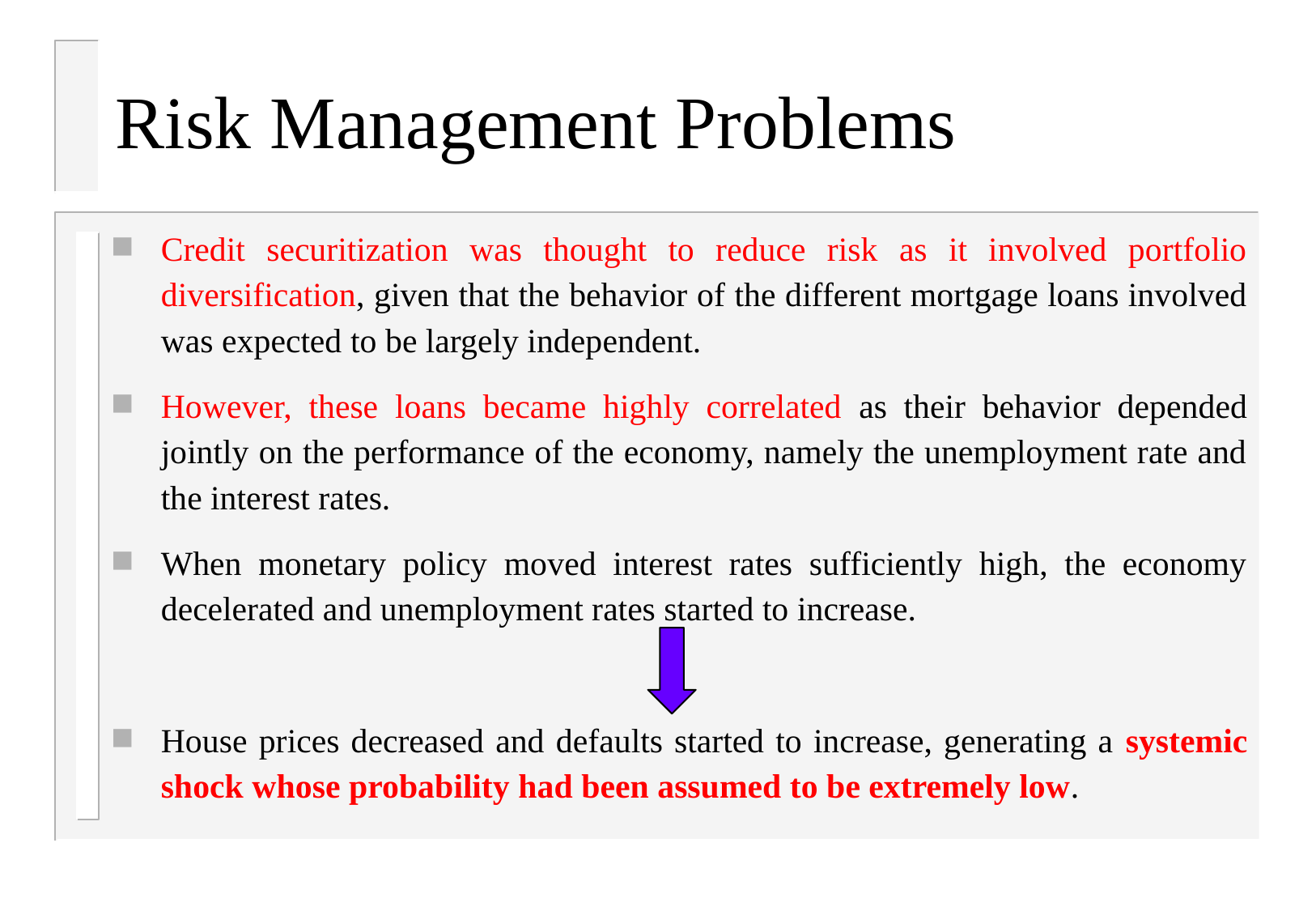

# Risk Management Problems
Credit securitization was thought to reduce risk as it involved portfolio diversification, given that the behavior of the different mortgage loans involved was expected to be largely independent.
However, these loans became highly correlated as their behavior depended jointly on the performance of the economy, namely the unemployment rate and the interest rates.
When monetary policy moved interest rates sufficiently high, the economy decelerated and unemployment rates started to increase.

House prices decreased and defaults started to increase, generating a systemic shock whose probability had been assumed to be extremely low.